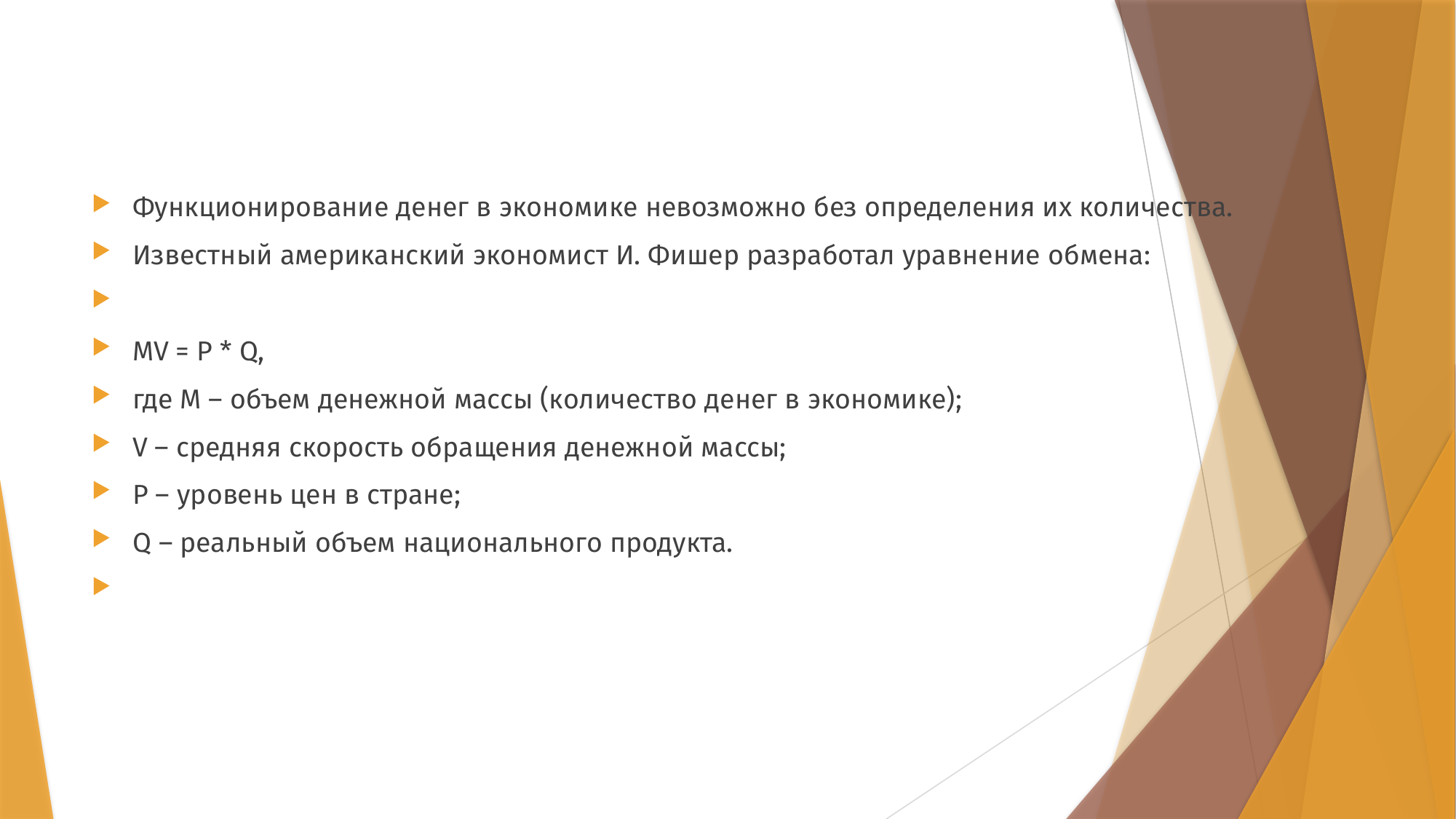

Функционирование денег в экономике невозможно без определения их количества.
Известный американский экономист И. Фишер разработал уравнение обмена:

MV = P * Q,
где M – объем денежной массы (количество денег в экономике);
V – средняя скорость обращения денежной массы;
P – уровень цен в стране;
Q – реальный объем национального продукта.